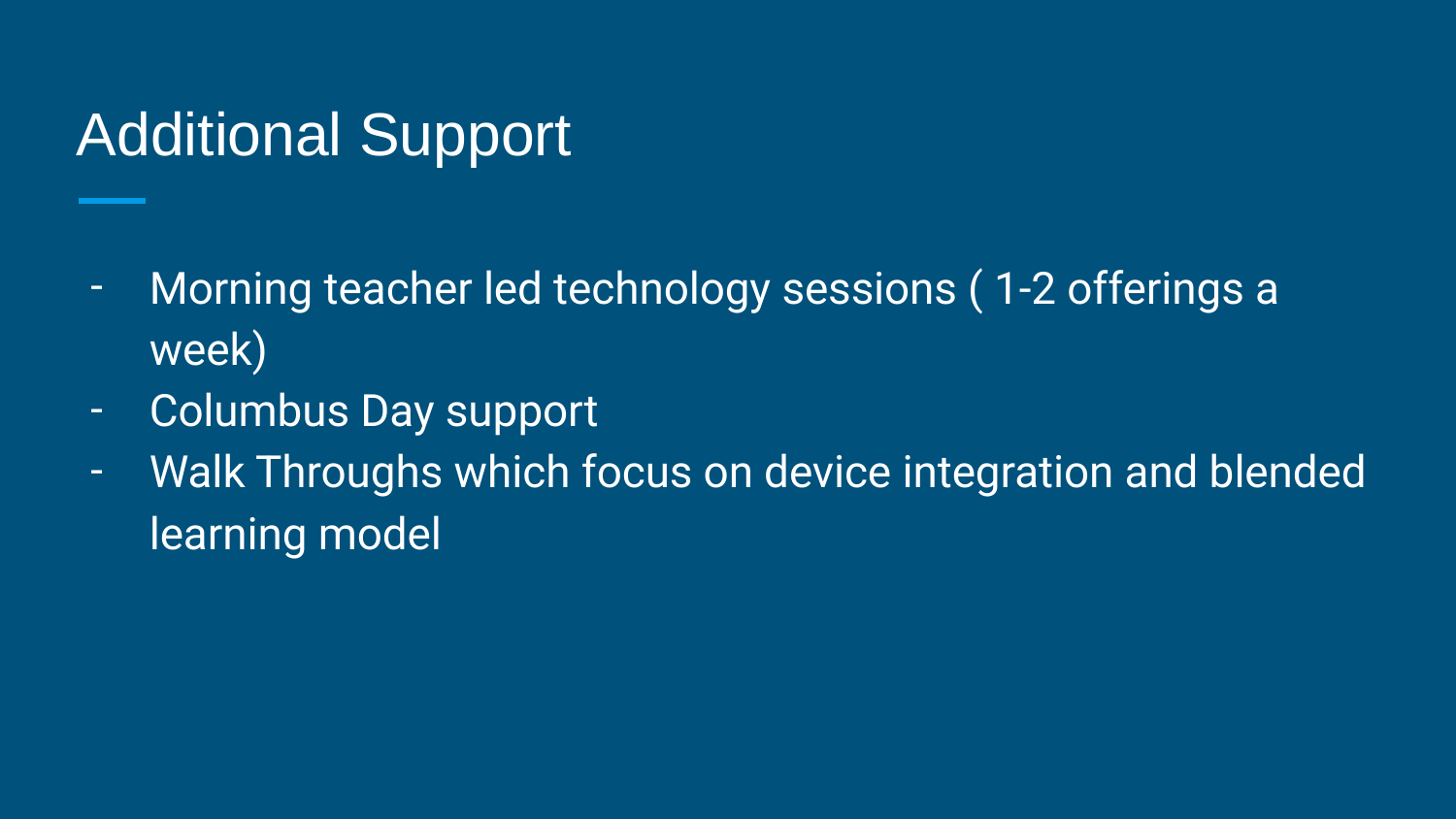

# Additional Support
Morning teacher led technology sessions ( 1-2 offerings a week)
Columbus Day support
Walk Throughs which focus on device integration and blended learning model